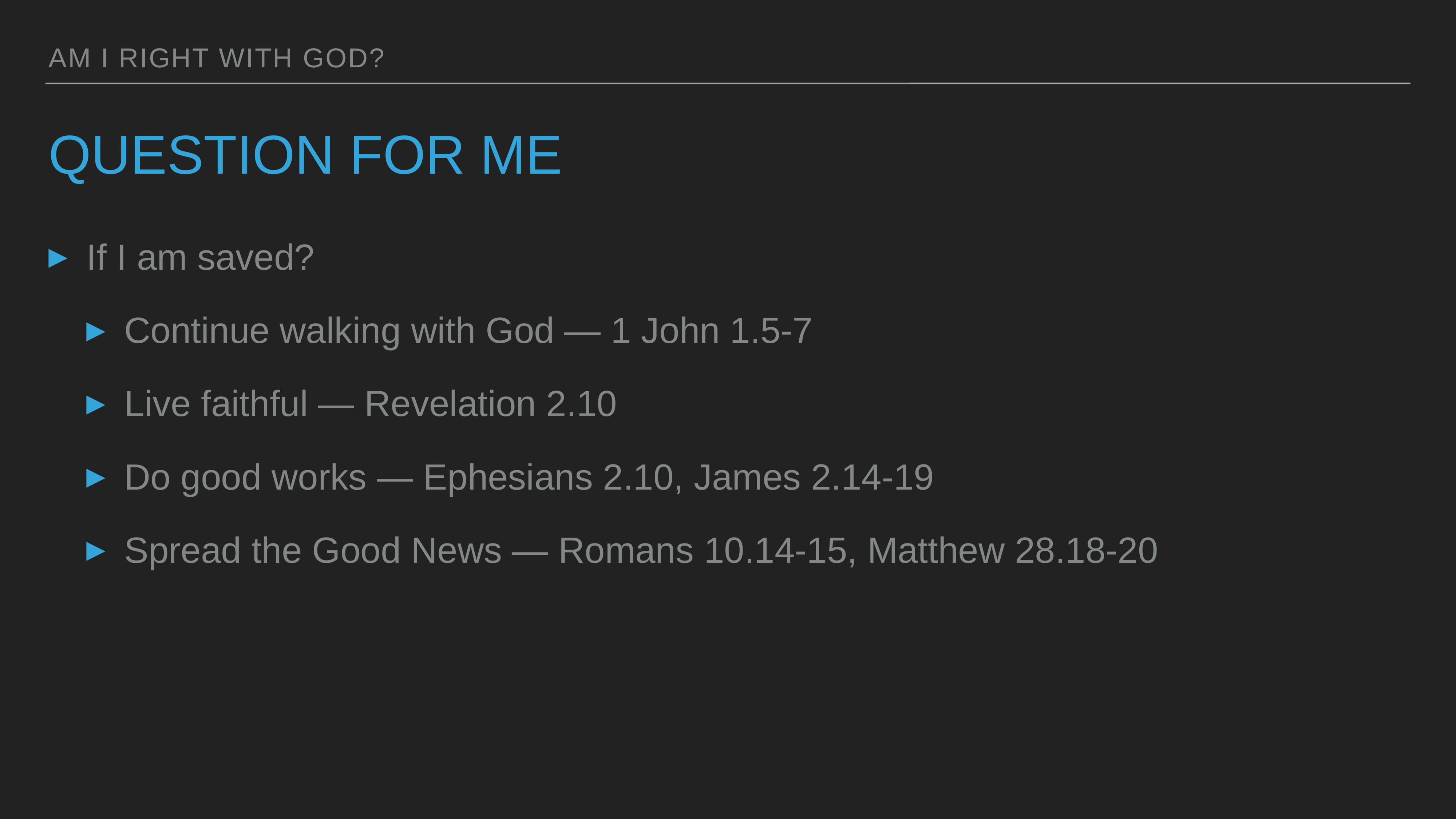

Am I right with God?
# Question for me
If I am saved?
Continue walking with God — 1 John 1.5-7
Live faithful — Revelation 2.10
Do good works — Ephesians 2.10, James 2.14-19
Spread the Good News — Romans 10.14-15, Matthew 28.18-20